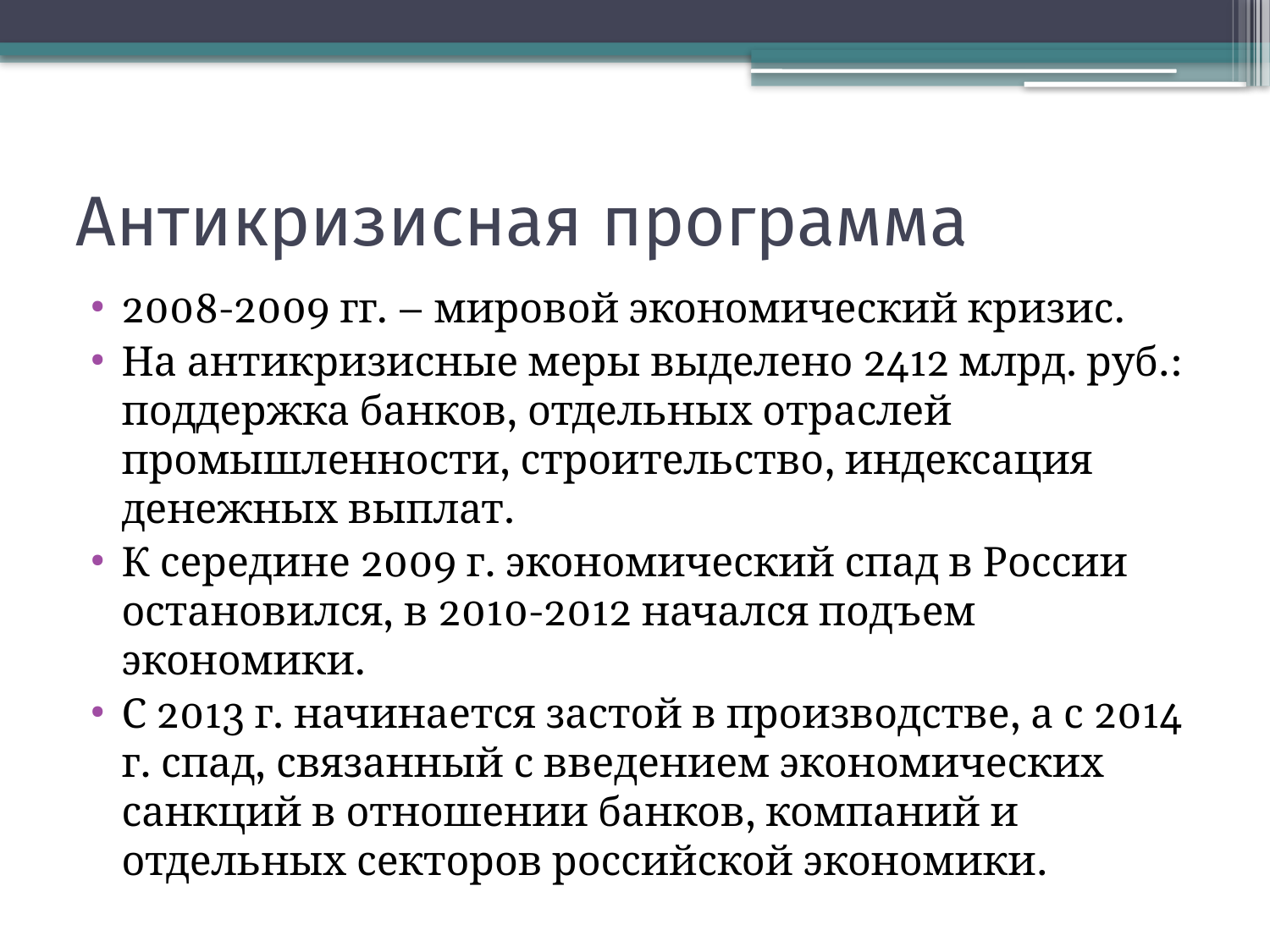

# Антикризисная программа
2008-2009 гг. – мировой экономический кризис.
На антикризисные меры выделено 2412 млрд. руб.: поддержка банков, отдельных отраслей промышленности, строительство, индексация денежных выплат.
К середине 2009 г. экономический спад в России остановился, в 2010-2012 начался подъем экономики.
С 2013 г. начинается застой в производстве, а с 2014 г. спад, связанный с введением экономических санкций в отношении банков, компаний и отдельных секторов российской экономики.